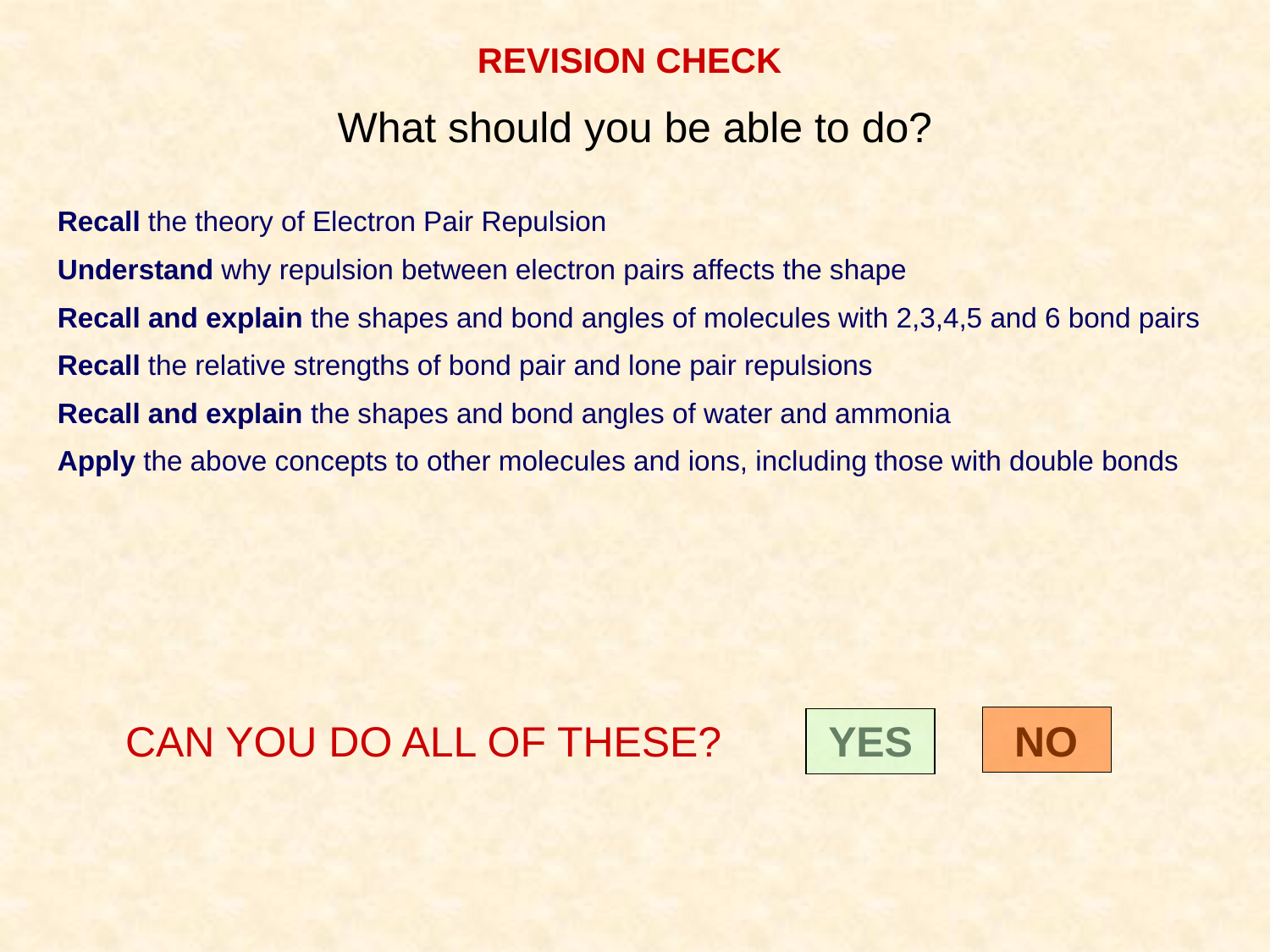

REVISION CHECK
What should you be able to do?
Recall the theory of Electron Pair Repulsion
Understand why repulsion between electron pairs affects the shape
Recall and explain the shapes and bond angles of molecules with 2,3,4,5 and 6 bond pairs
Recall the relative strengths of bond pair and lone pair repulsions
Recall and explain the shapes and bond angles of water and ammonia
Apply the above concepts to other molecules and ions, including those with double bonds

CAN YOU DO ALL OF THESE?         YES     	NO